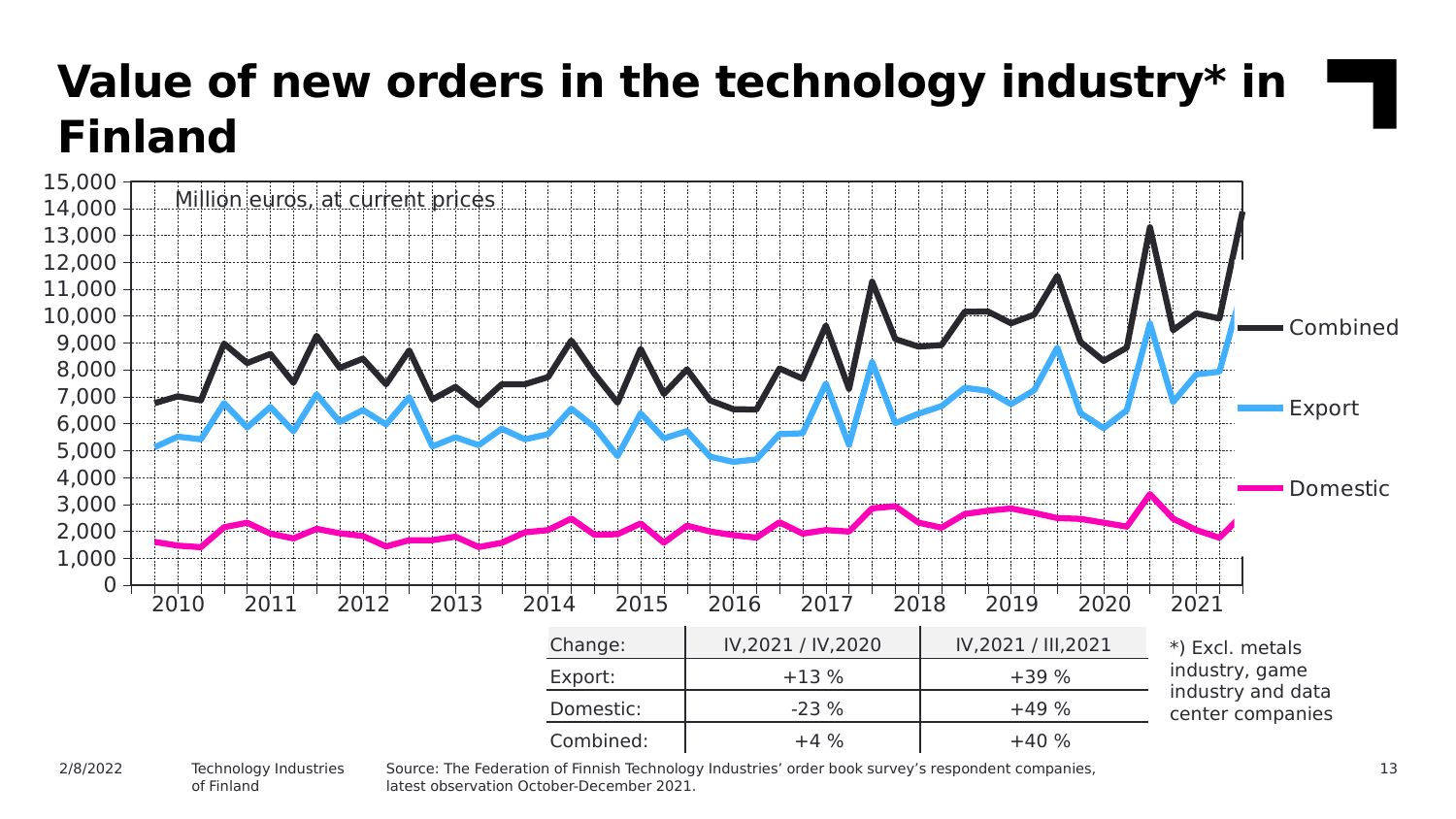

Value of new orders in the technology industry* in Finland

### Chart

| Category | Combined | Export | Domestic |
|---|---|---|---|
| 2009,IV | None | None | None |
| 2010,I | 6761.1 | 5120.98 | 1604.1 |
|  | 7017.59 | 5514.68 | 1465.35 |
|  | 6864.4 | 5416.99 | 1405.9 |
|  | 8976.74 | 6761.14 | 2147.34 |
| 2011,I | 8250.92 | 5857.84 | 2316.84 |
|  | 8590.33 | 6618.77 | 1910.48 |
|  | 7518.46 | 5714.72 | 1732.65 |
|  | 9262.65 | 7088.61 | 2088.59 |
| 2012,I | 8074.84 | 6060.78 | 1923.24 |
|  | 8416.39 | 6506.17 | 1824.87 |
|  | 7463.97 | 5969.33 | 1433.84 |
|  | 8721.91 | 6985.49 | 1665.93 |
| 2013,I | 6901.77 | 5152.34 | 1667.64 |
|  | 7367.04 | 5496.7 | 1798.81 |
|  | 6680.58 | 5197.9 | 1413.96 |
|  | 7466.92 | 5811.67 | 1570.6 |
| 2014,I | 7465.12 | 5414.89 | 1961.29 |
|  | 7731.54 | 5606.86 | 2042.46 |
|  | 9090.57 | 6555.63 | 2471.57 |
|  | 7854.18 | 5875.53 | 1871.48 |
| 2015,I | 6778.27 | 4792.14 | 1889.63 |
|  | 8775.16 | 6382.2 | 2289.48 |
|  | 7105.56 | 5453.24 | 1574.75 |
|  | 8020.56 | 5721.89 | 2205.87 |
| 2016,I | 6865.44 | 4770.55 | 1989.73 |
|  | 6536.6 | 4577.08 | 1853.89 |
|  | 6521.51 | 4669.82 | 1761.87 |
|  | 8050.55 | 5609.07 | 2334.12 |
| 2017,I | 7672.04 | 5642.25 | 1911.41 |
|  | 9651.8 | 7489.04 | 2043.44 |
|  | 7295.67 | 5209.48 | 1988.99 |
|  | 11279.27 | 8290.24 | 2850.58 |
| 2018,I | 9142.41 | 6015.83 | 2931.4 |
|  | 8865.61 | 6369.21 | 2319.78 |
|  | 8922.25 | 6649.34 | 2132.51 |
|  | 10159.92 | 7334.8 | 2639.72 |
| 2019,I | 10167.62 | 7221.83 | 2762.82 |
|  | 9732.43 | 6726.81 | 2846.94 |
|  | 10052.52 | 7243.89 | 2680.45 |
|  | 11497.4 | 8825.13 | 2490.9 |
| 2020,I | 9036.75 | 6389.09 | 2458.76 |
|  | 8331.76 | 5829.93 | 2318.21 |
|  | 8826.52 | 6500.53 | 2171.9 |
|  | 13299.74 | 9720.54 | 3379.28 |
| 2021,I | 9475.78 | 6804.11 | 2469.69 |
Million euros, at current prices
| 2010 | 2011 | 2012 | 2013 | 2014 | 2015 | 2016 | 2017 | 2018 | 2019 | 2020 | 2021 |
| --- | --- | --- | --- | --- | --- | --- | --- | --- | --- | --- | --- |
| Change: | IV,2021 / IV,2020 | IV,2021 / III,2021 |
| --- | --- | --- |
| Export: | +13 % | +39 % |
| Domestic: | -23 % | +49 % |
| Combined: | +4 % | +40 % |
*) Excl. metals industry, game industry and data center companies

Source: The Federation of Finnish Technology Industries’ order book survey’s respondent companies, latest observation October-December 2021.
2/8/2022
Technology Industries
of Finland
13